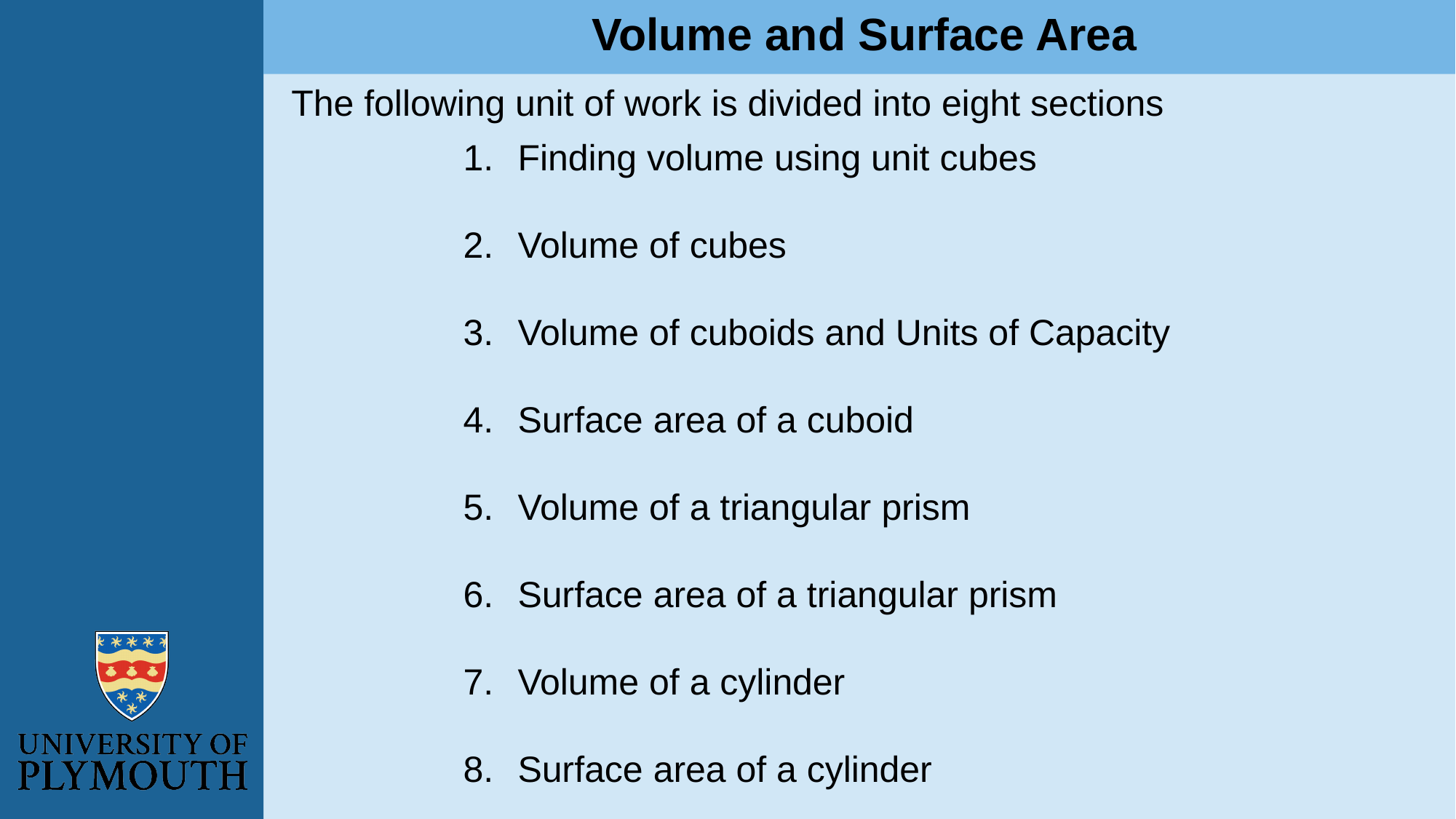

Volume and Surface Area
The following unit of work is divided into eight sections
Finding volume using unit cubes

Volume of cubes

Volume of cuboids and Units of Capacity

Surface area of a cuboid

Volume of a triangular prism

Surface area of a triangular prism

Volume of a cylinder

Surface area of a cylinder